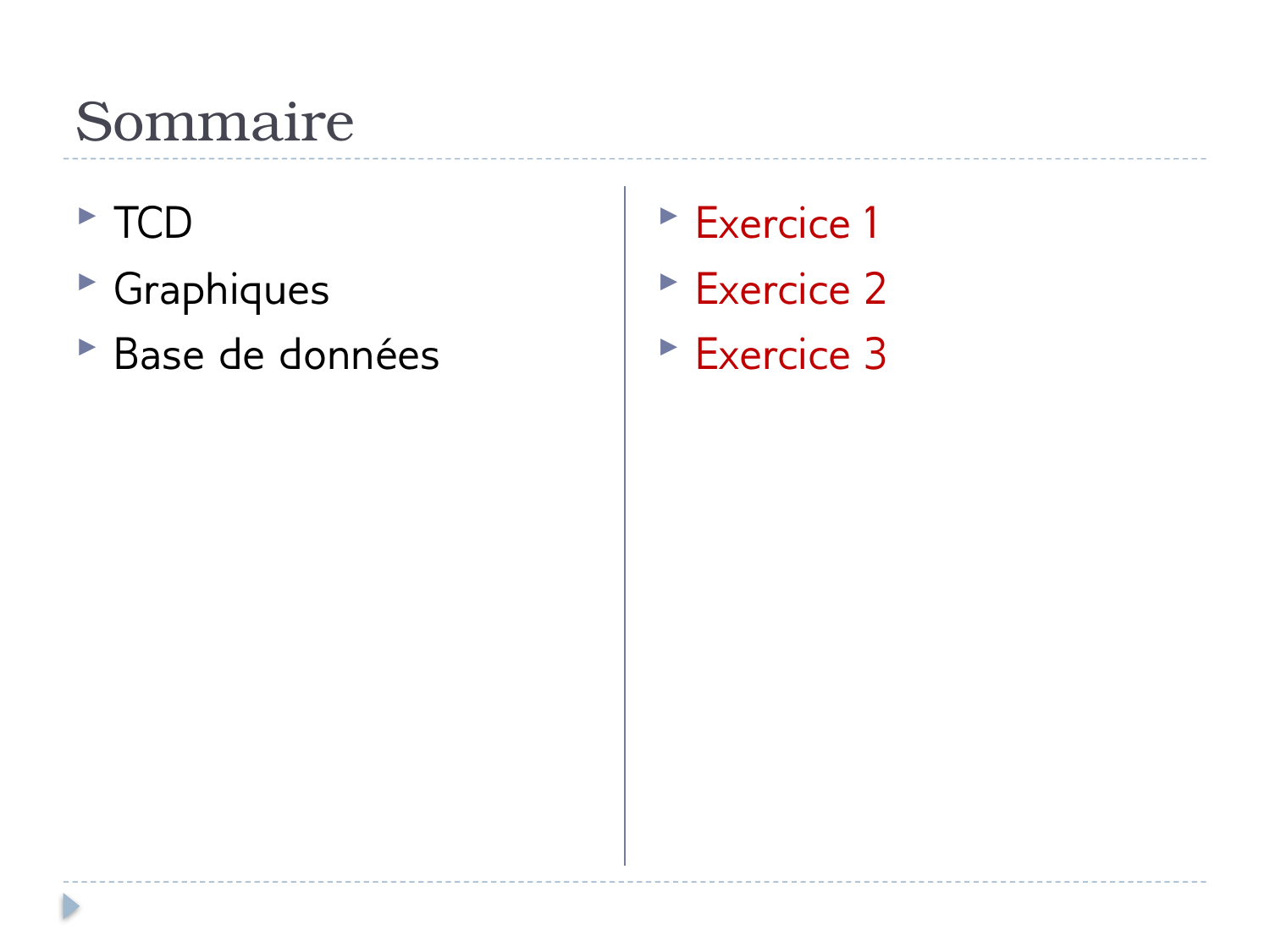

# Sommaire
TCD
Graphiques
Base de données

Exercice 1
Exercice 2
Exercice 3